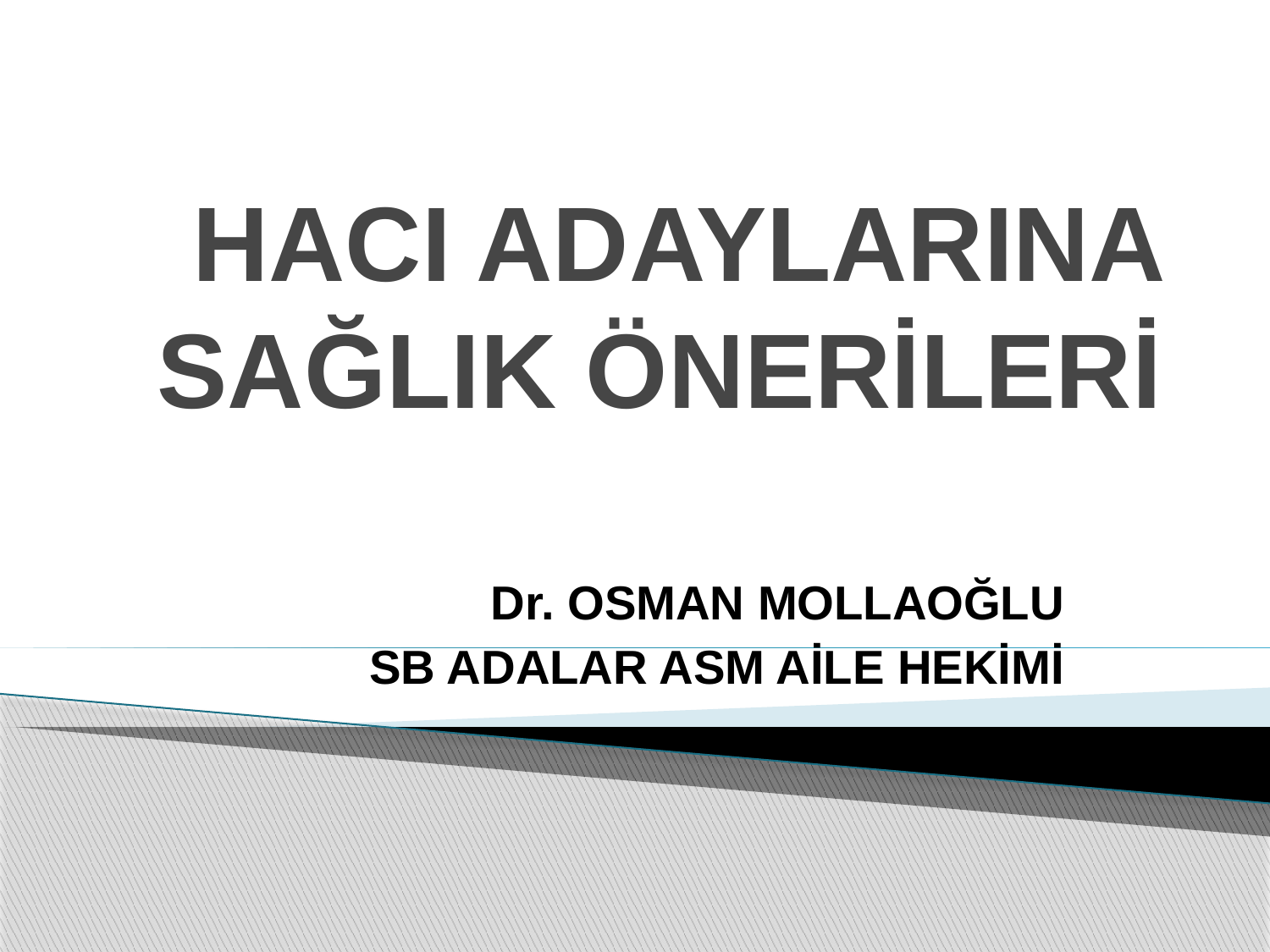

# HACI ADAYLARINA SAĞLIK ÖNERİLERİ
Dr. OSMAN MOLLAOĞLU
SB ADALAR ASM AİLE HEKİMİ